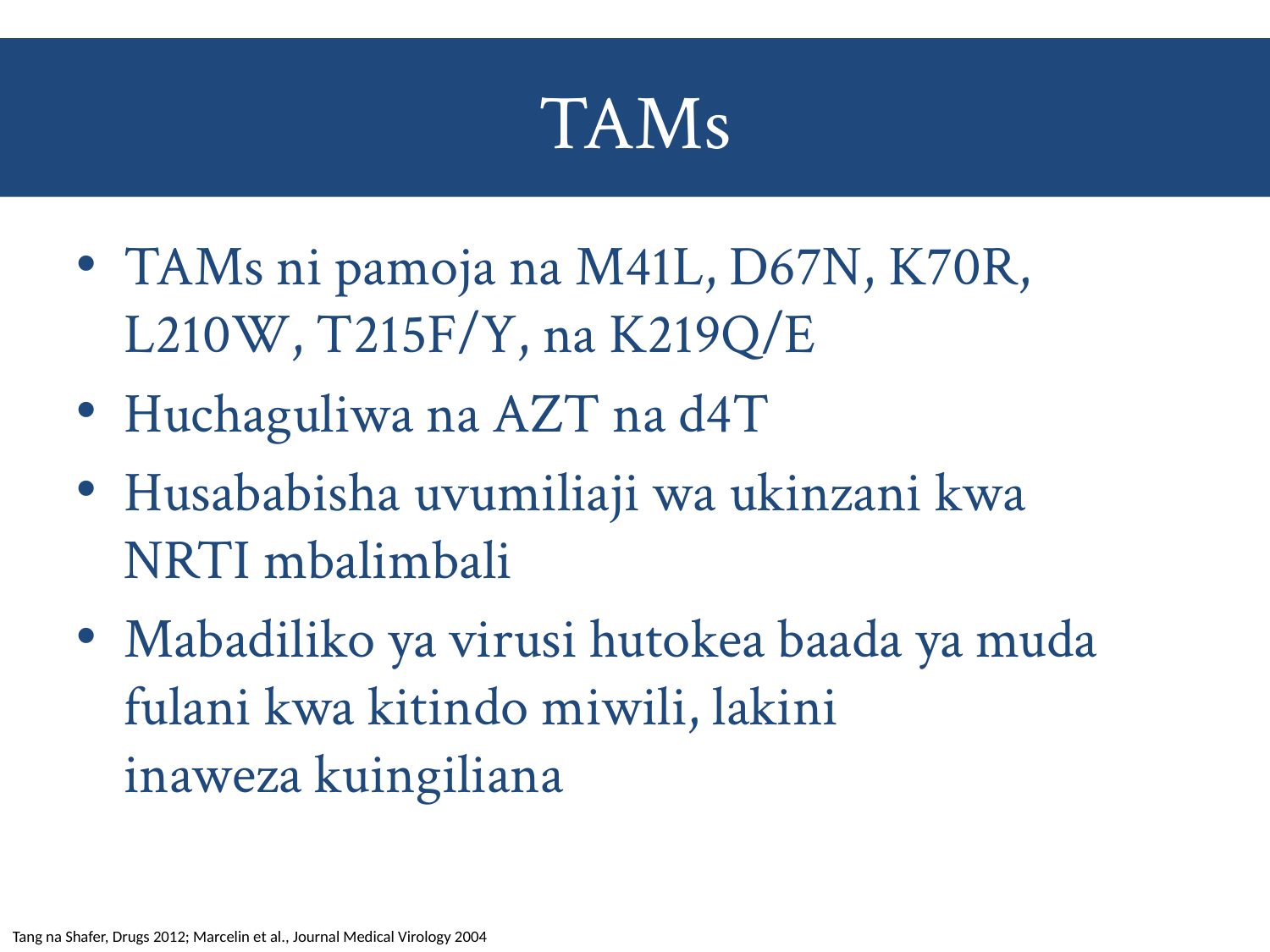

# TAMs
TAMs ni pamoja na M41L, D67N, K70R, L210W, T215F/Y, na K219Q/E
Huchaguliwa na AZT na d4T
Husababisha uvumiliaji wa ukinzani kwa
NRTI mbalimbali
Mabadiliko ya virusi hutokea baada ya muda fulani kwa kitindo miwili, lakini
inaweza kuingiliana
Tang na Shafer, Drugs 2012; Marcelin et al., Journal Medical Virology 2004